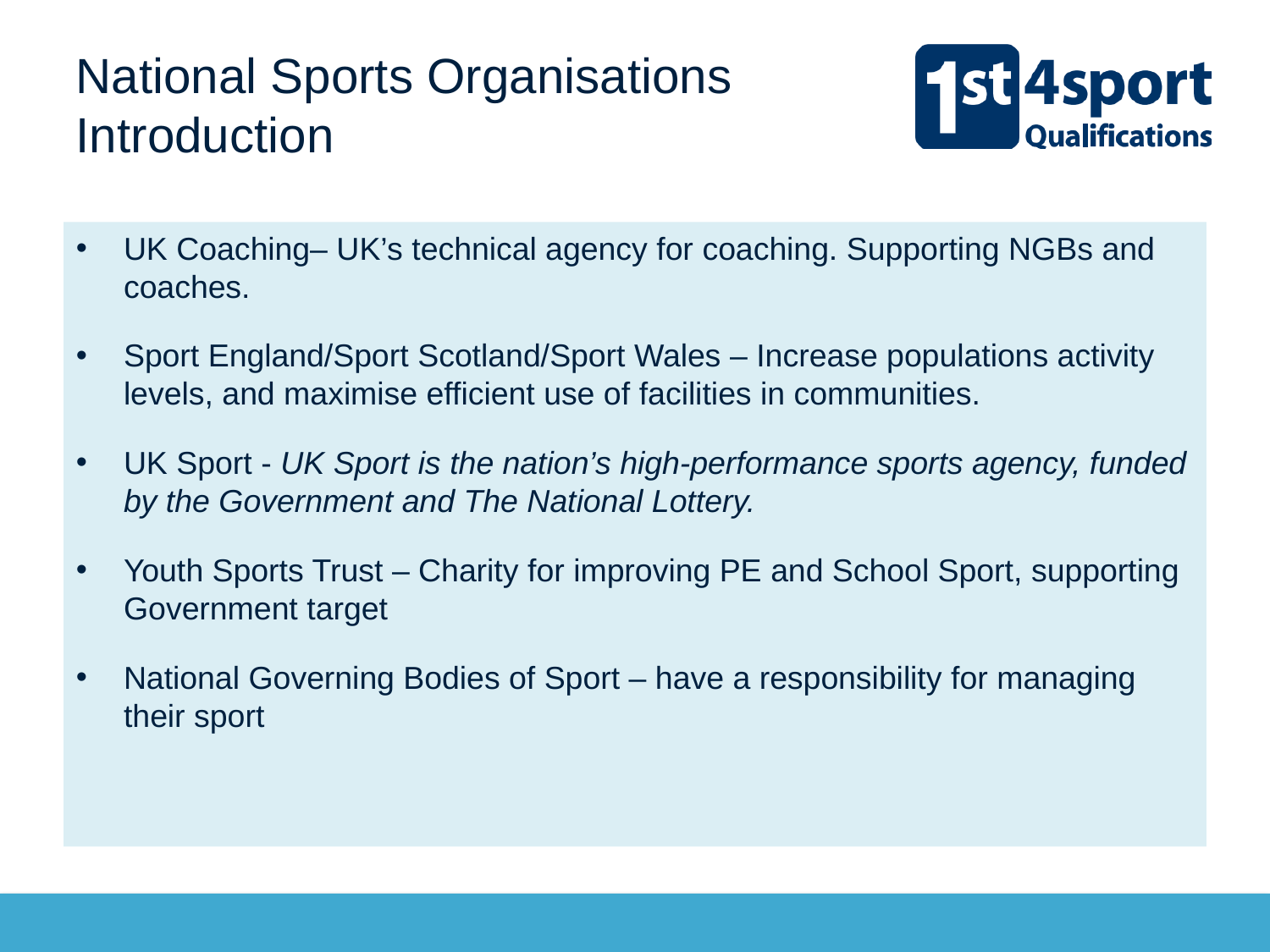

# National Sports Organisations Introduction
UK Coaching– UK’s technical agency for coaching. Supporting NGBs and coaches.

Sport England/Sport Scotland/Sport Wales – Increase populations activity levels, and maximise efficient use of facilities in communities.

UK Sport - UK Sport is the nation’s high-performance sports agency, funded by the Government and The National Lottery.

Youth Sports Trust – Charity for improving PE and School Sport, supporting Government target

National Governing Bodies of Sport – have a responsibility for managing their sport